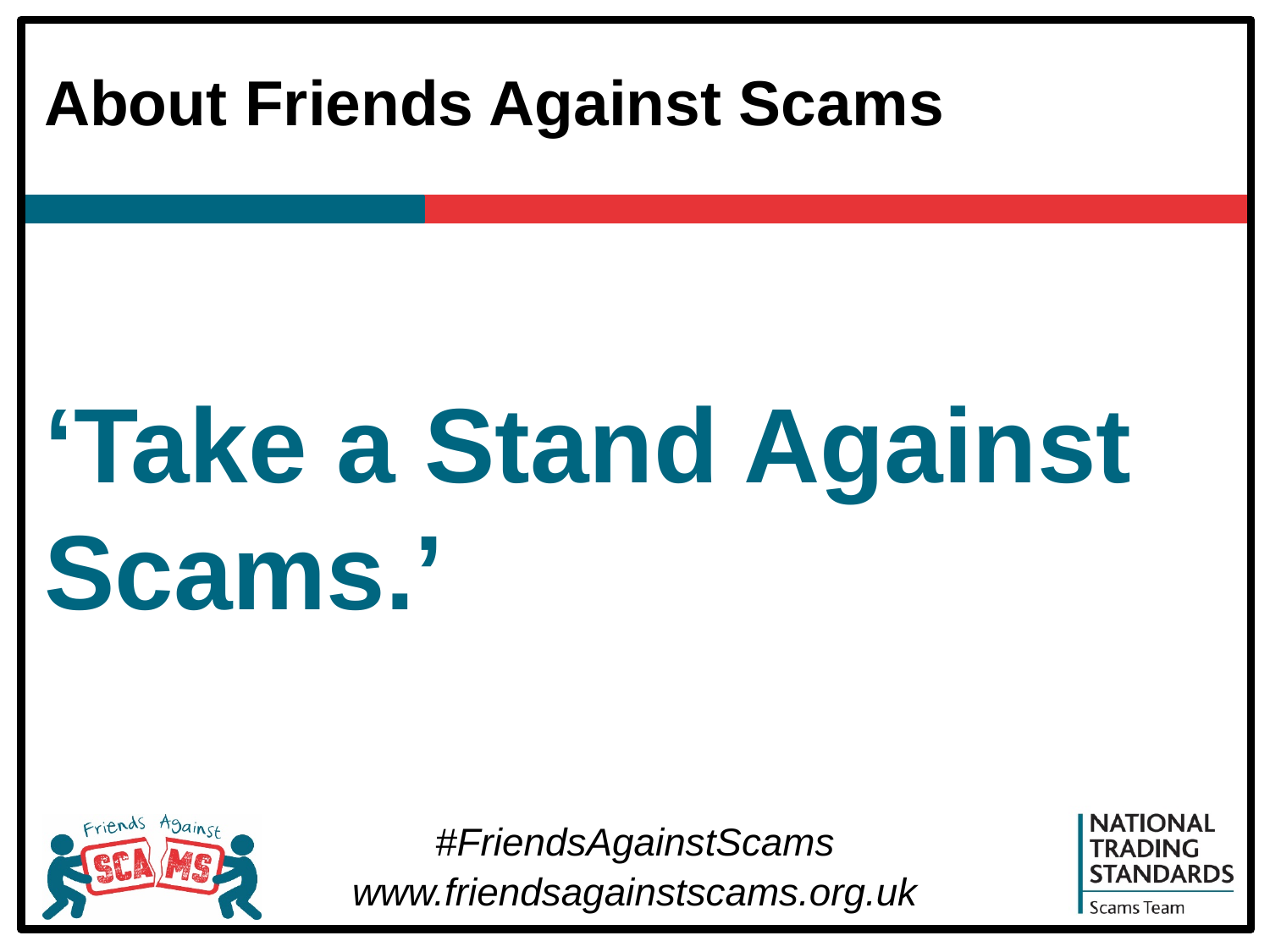

# About Friends Against Scams
‘Take a Stand Against Scams.’